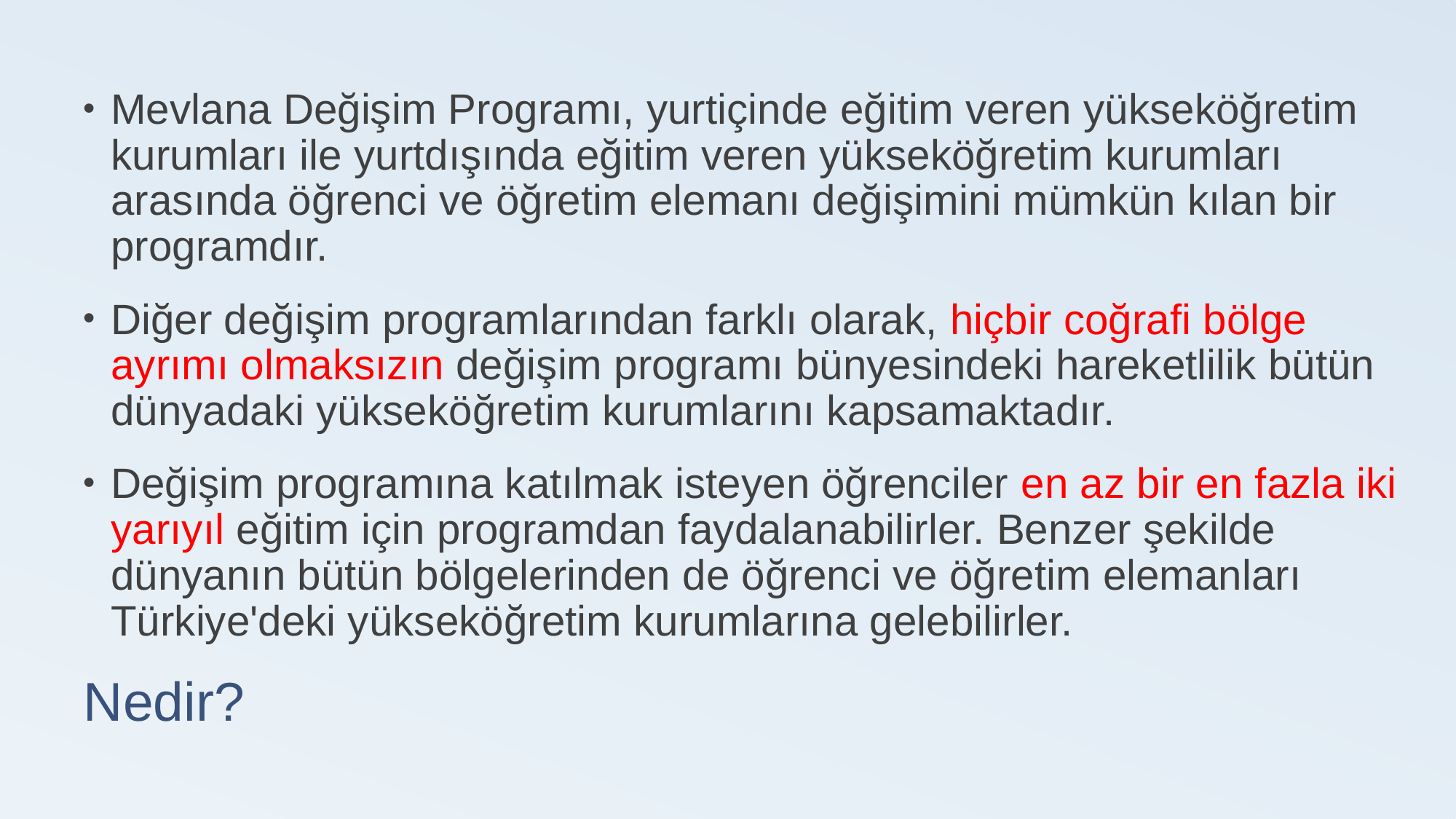

Mevlana Değişim Programı, yurtiçinde eğitim veren yükseköğretim kurumları ile yurtdışında eğitim veren yükseköğretim kurumları arasında öğrenci ve öğretim elemanı değişimini mümkün kılan bir programdır.
Diğer değişim programlarından farklı olarak, hiçbir coğrafi bölge ayrımı olmaksızın değişim programı bünyesindeki hareketlilik bütün dünyadaki yükseköğretim kurumlarını kapsamaktadır.
Değişim programına katılmak isteyen öğrenciler en az bir en fazla iki yarıyıl eğitim için programdan faydalanabilirler. Benzer şekilde dünyanın bütün bölgelerinden de öğrenci ve öğretim elemanları Türkiye'deki yükseköğretim kurumlarına gelebilirler.
# Nedir?